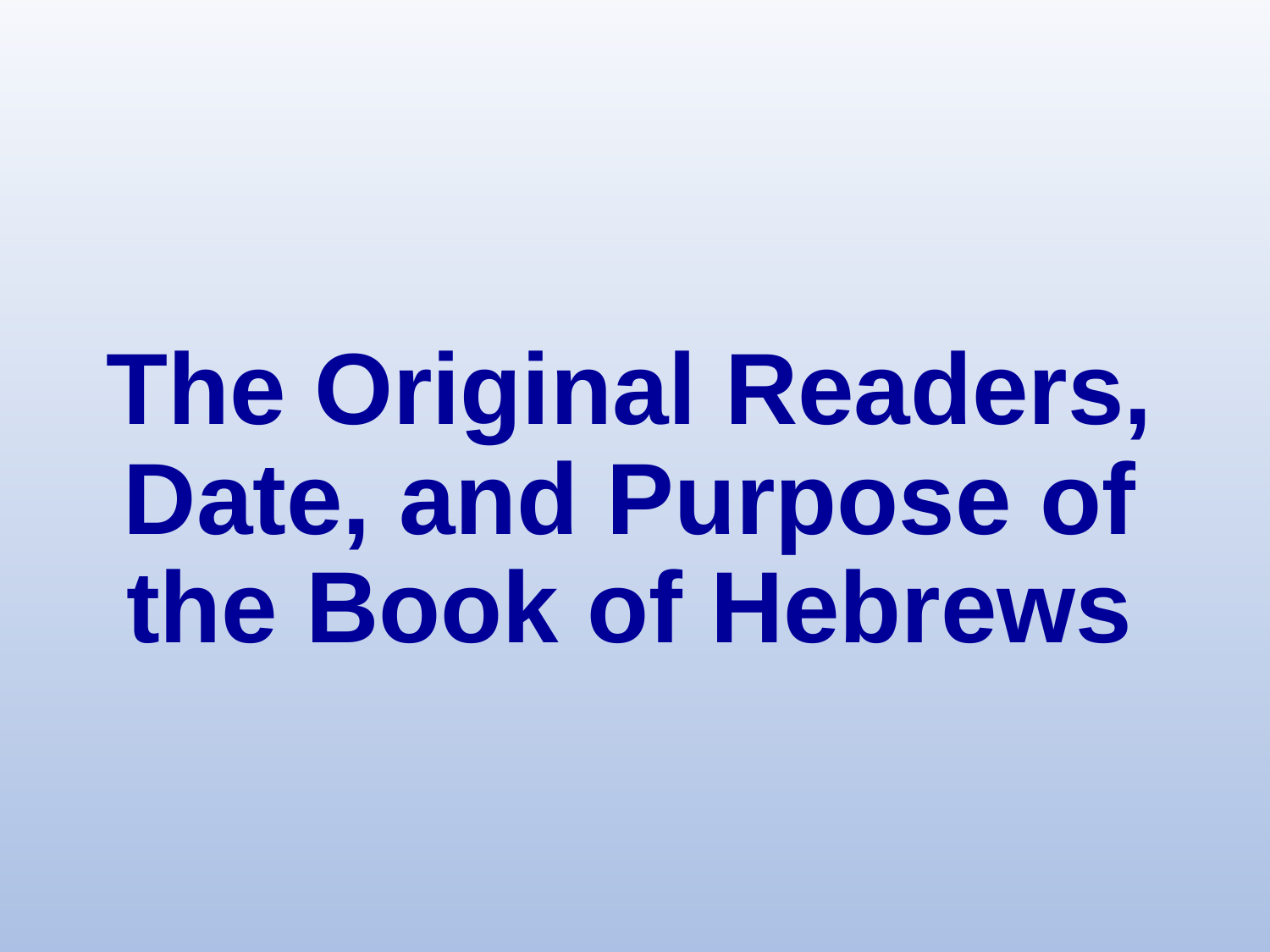

# The Original Readers, Date, and Purpose of the Book of Hebrews